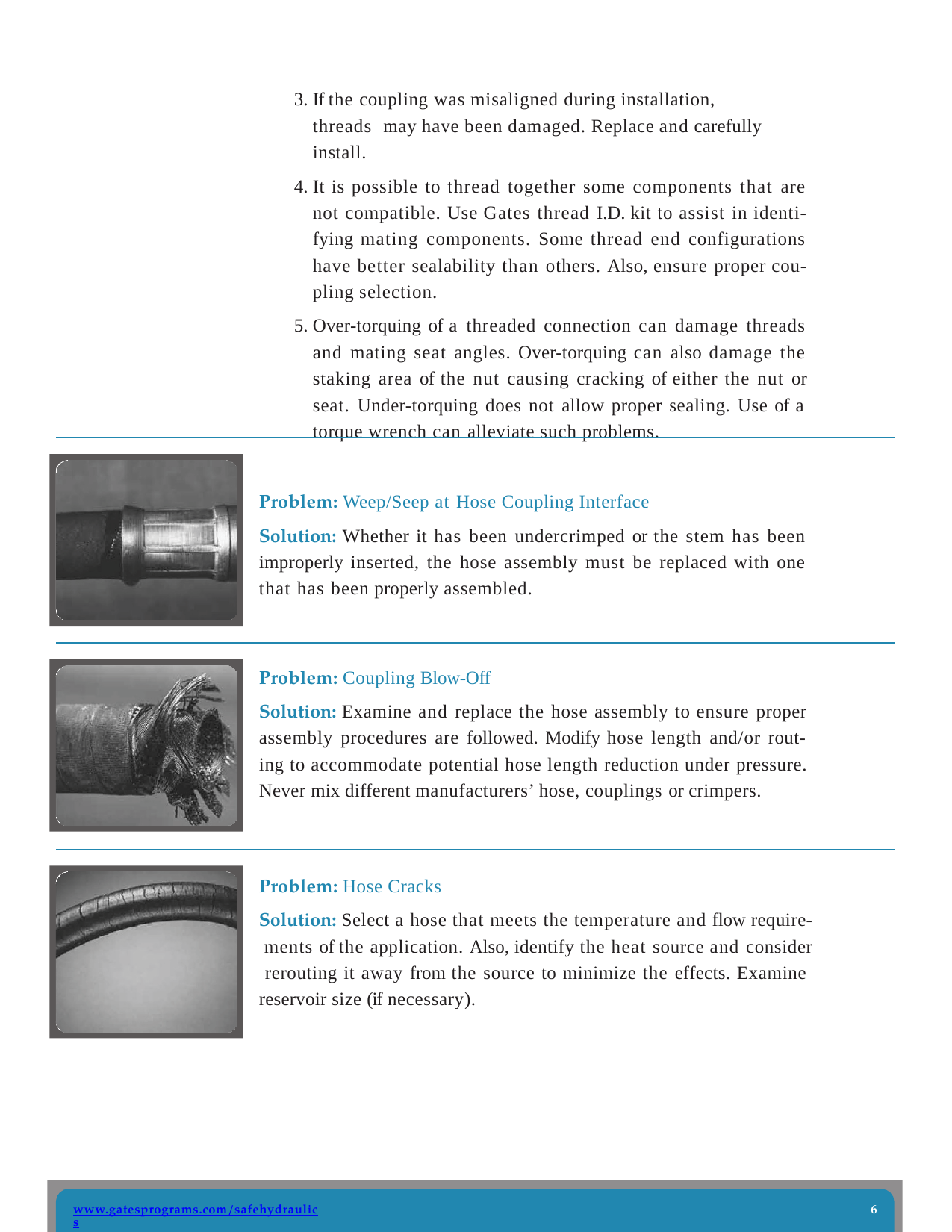

If the coupling was misaligned during installation, threads  may have been damaged. Replace and carefully install.
It is possible to thread together some components that are  not compatible. Use Gates thread I.D. kit to assist in identi-  fying mating components. Some thread end configurations  have better sealability than others. Also, ensure proper cou-  pling selection.
Over-torquing of a threaded connection can damage threads  and mating seat angles. Over-torquing can also damage the  staking area of the nut causing cracking of either the nut or  seat. Under-torquing does not allow proper sealing. Use of a  torque wrench can alleviate such problems.

Problem: Weep/Seep at Hose Coupling Interface
Solution: Whether it has been undercrimped or the stem has been  improperly inserted, the hose assembly must be replaced with one  that has been properly assembled.

Problem: Coupling Blow-Off
Solution: Examine and replace the hose assembly to ensure proper  assembly procedures are followed. Modify hose length and/or rout-  ing to accommodate potential hose length reduction under pressure.  Never mix different manufacturers’ hose, couplings or crimpers.

Problem: Hose Cracks
Solution: Select a hose that meets the temperature and flow require-  ments of the application. Also, identify the heat source and consider  rerouting it away from the source to minimize the effects. Examine  reservoir size (if necessary).

www.gatesprograms.com/safehydraulics
6